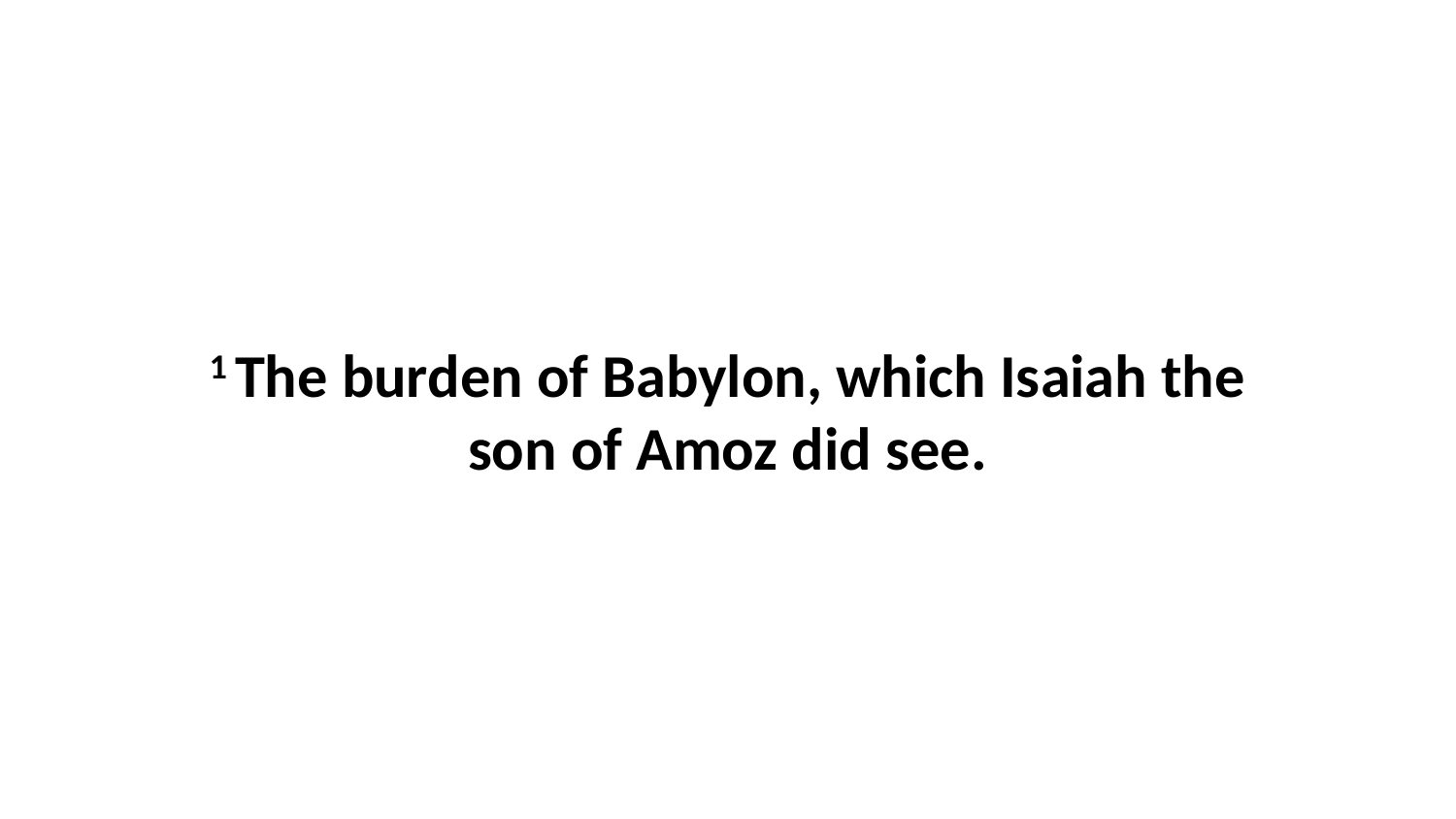

1 The burden of Babylon, which Isaiah the son of Amoz did see.